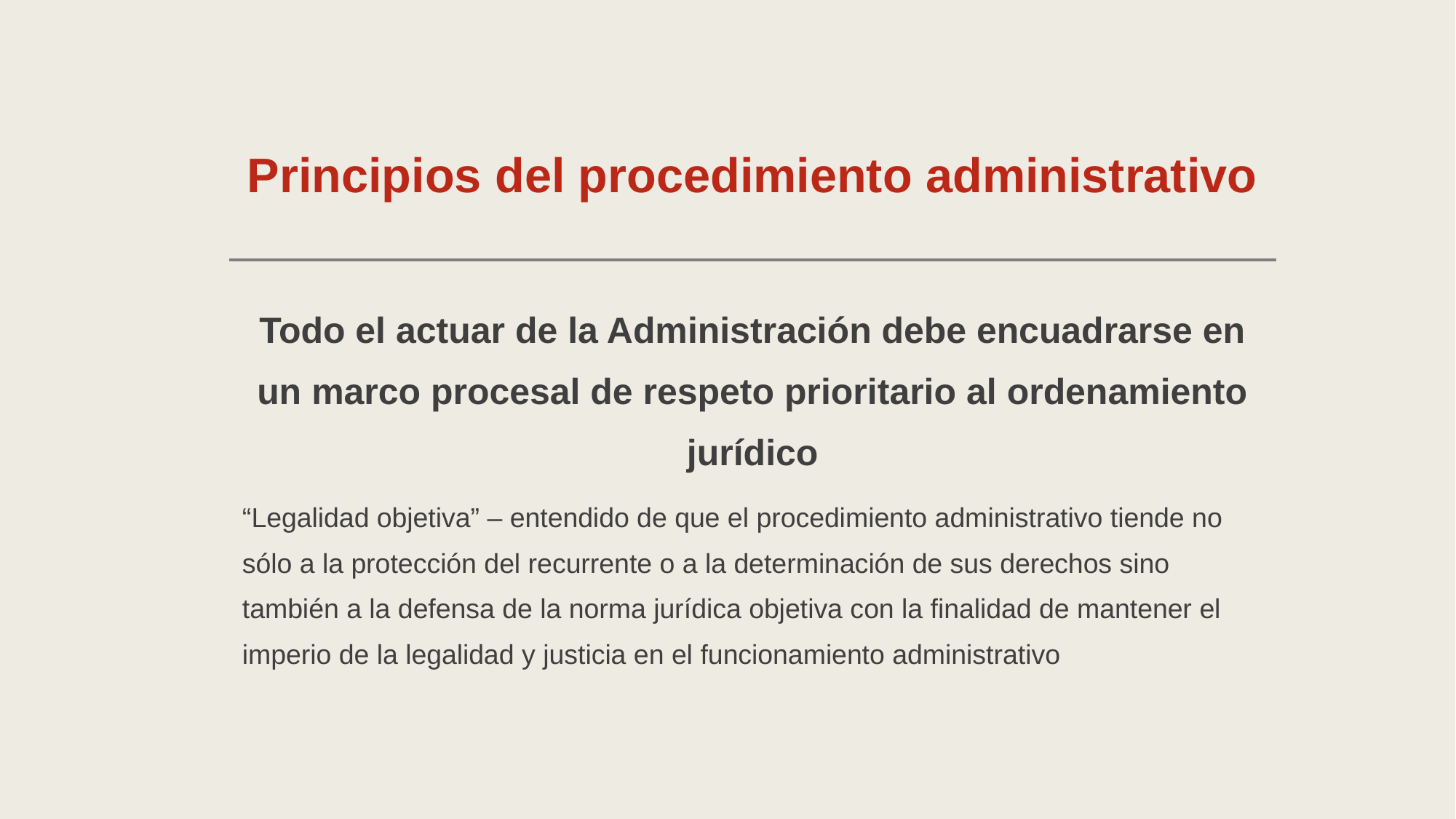

# Principios del procedimiento administrativo
Todo el actuar de la Administración debe encuadrarse en un marco procesal de respeto prioritario al ordenamiento jurídico
“Legalidad objetiva” – entendido de que el procedimiento administrativo tiende no sólo a la protección del recurrente o a la determinación de sus derechos sino también a la defensa de la norma jurídica objetiva con la finalidad de mantener el imperio de la legalidad y justicia en el funcionamiento administrativo